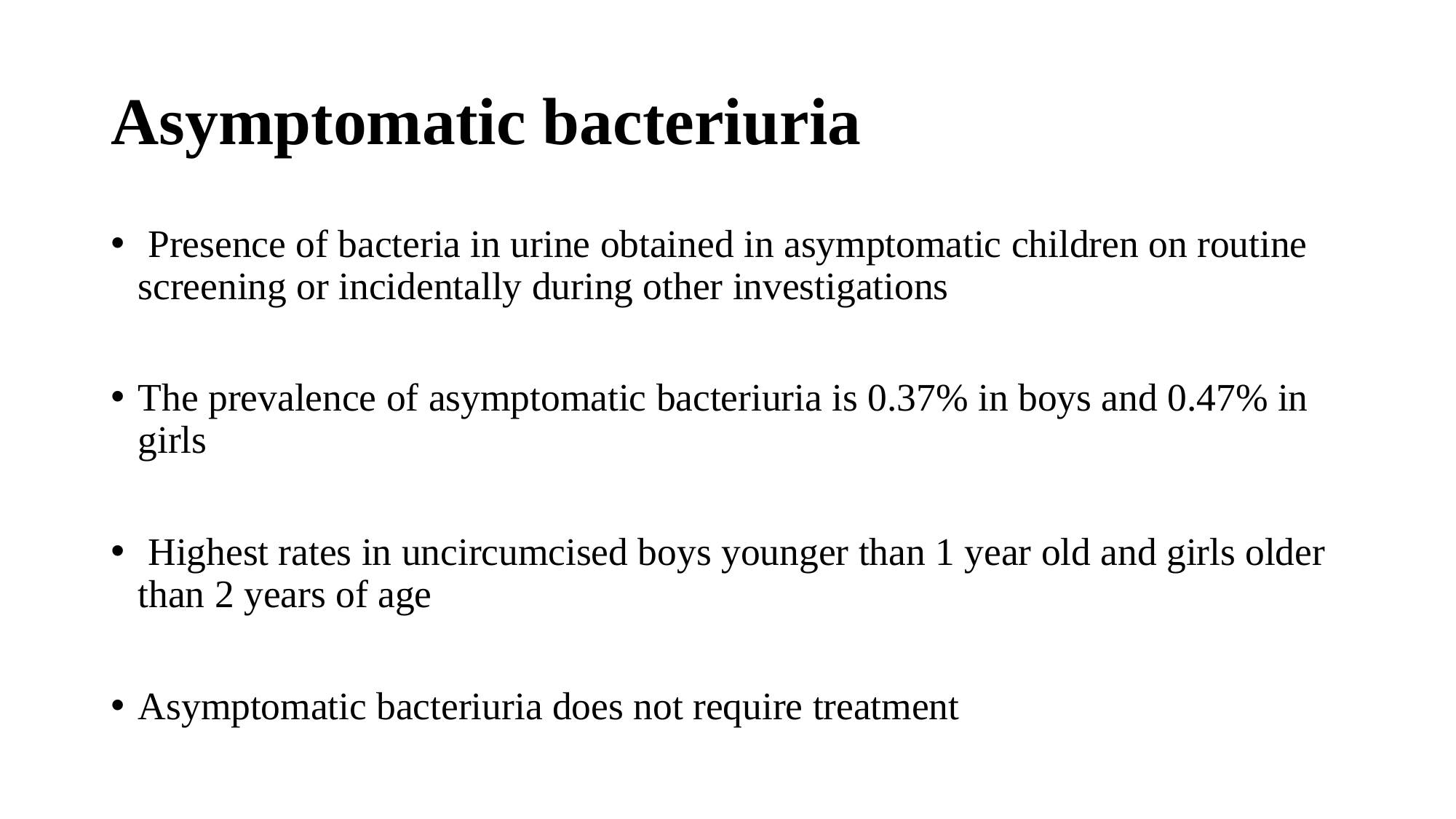

# Asymptomatic bacteriuria
 Presence of bacteria in urine obtained in asymptomatic children on routine screening or incidentally during other investigations

The prevalence of asymptomatic bacteriuria is 0.37% in boys and 0.47% in girls

 Highest rates in uncircumcised boys younger than 1 year old and girls older than 2 years of age

Asymptomatic bacteriuria does not require treatment